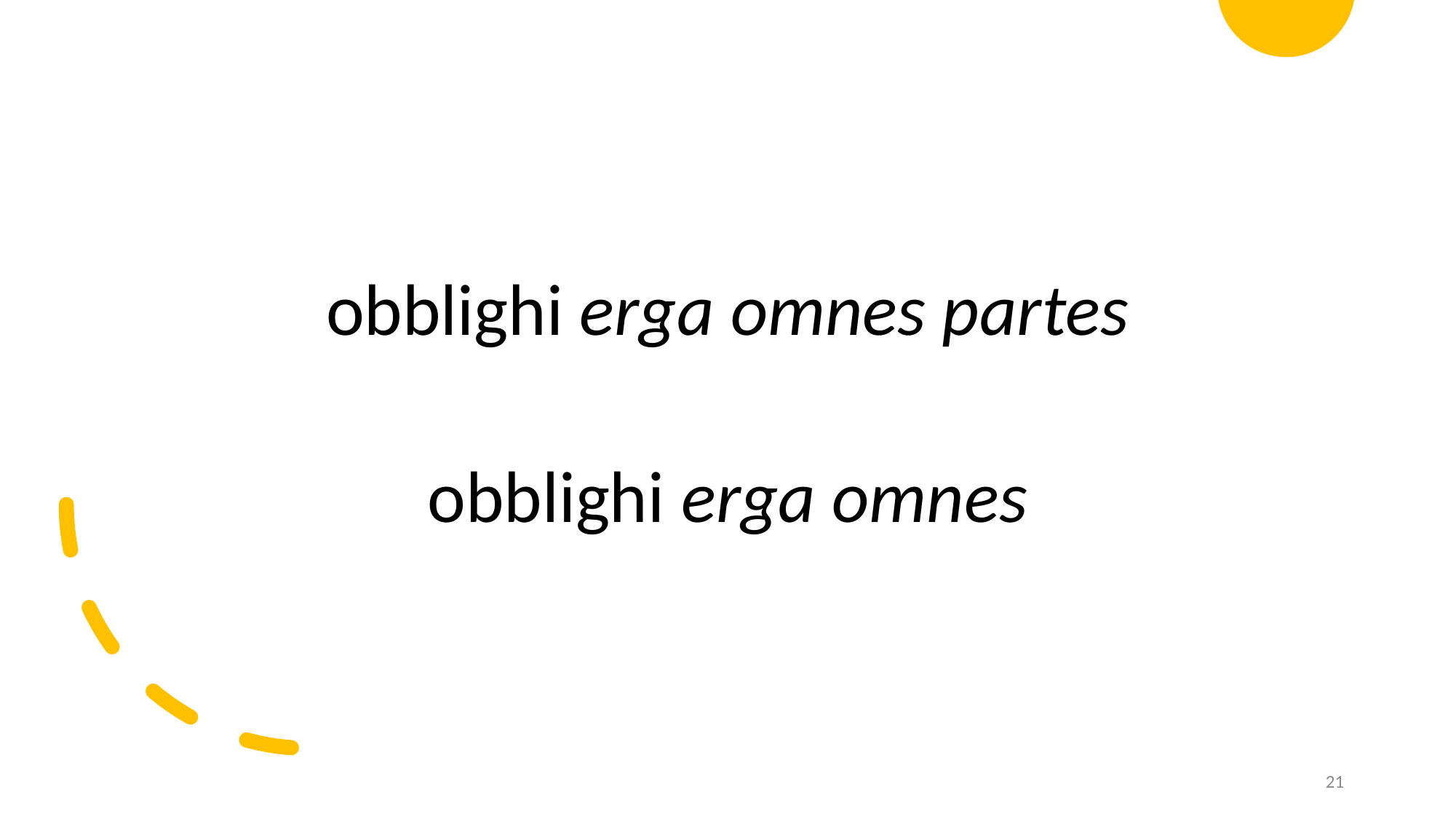

obblighi erga omnes partes

obblighi erga omnes

21